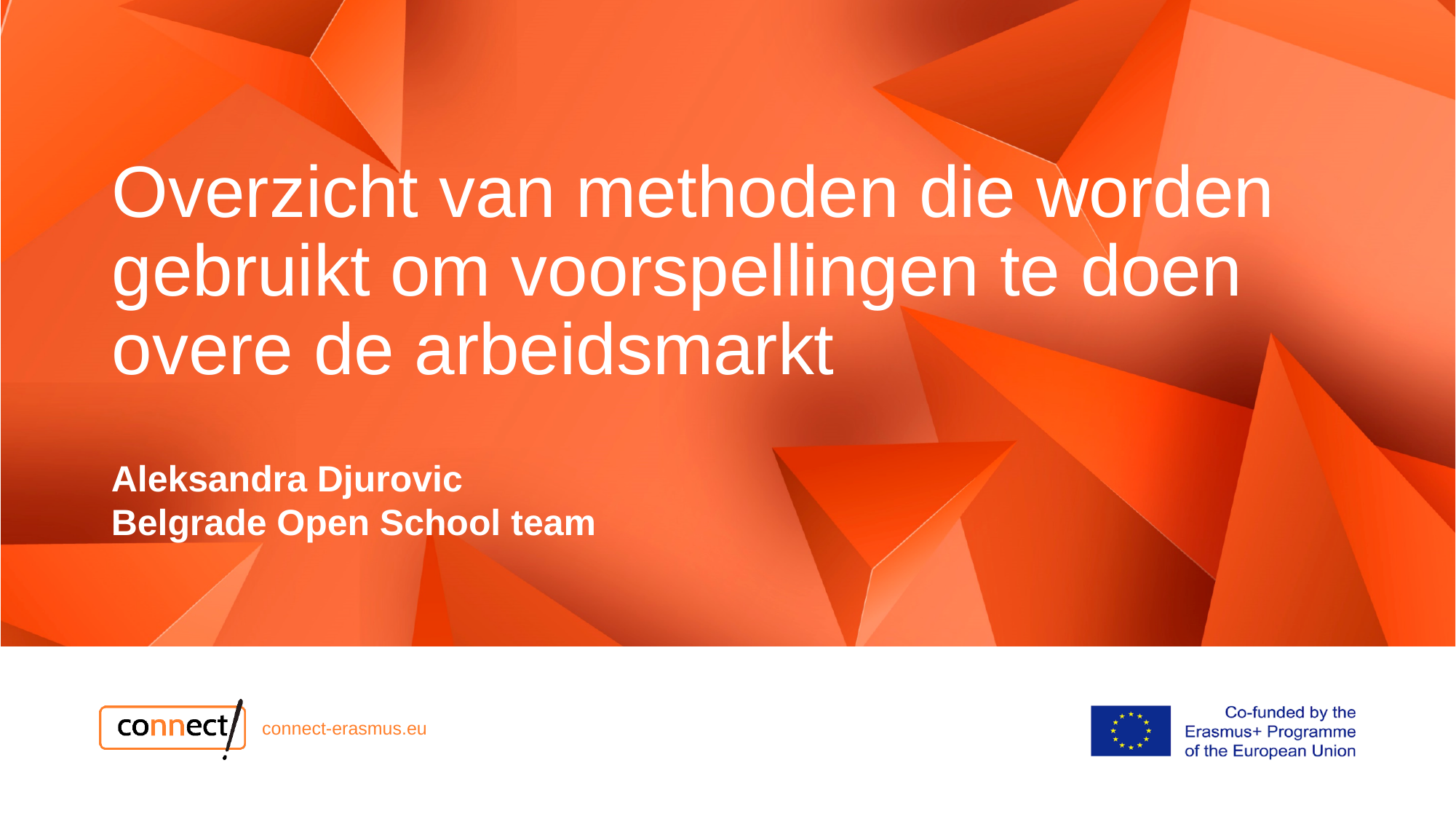

# Overzicht van methoden die worden gebruikt om voorspellingen te doen overe de arbeidsmarkt
Aleksandra Djurovic
Belgrade Open School team​​
connect-erasmus.eu